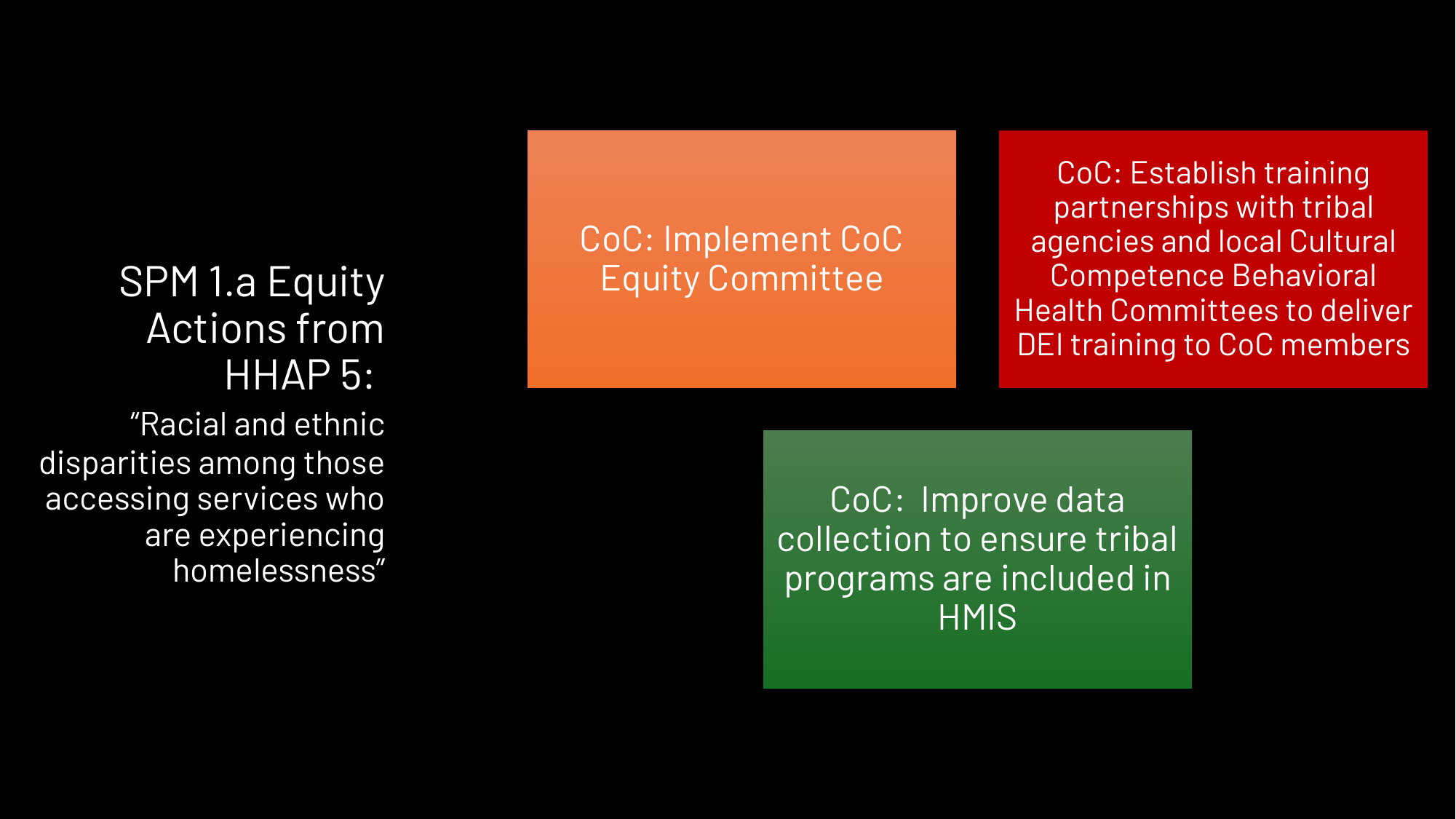

CoC: Implement CoC Equity Committee
CoC: Establish training partnerships with tribal agencies and local Cultural Competence Behavioral Health Committees to deliver DEI training to CoC members
CoC:  Improve data collection to ensure tribal programs are included in HMIS
# SPM 1.a Equity Actions from HHAP 5: “Racial and ethnic disparities among those accessing services who are experiencing homelessness”